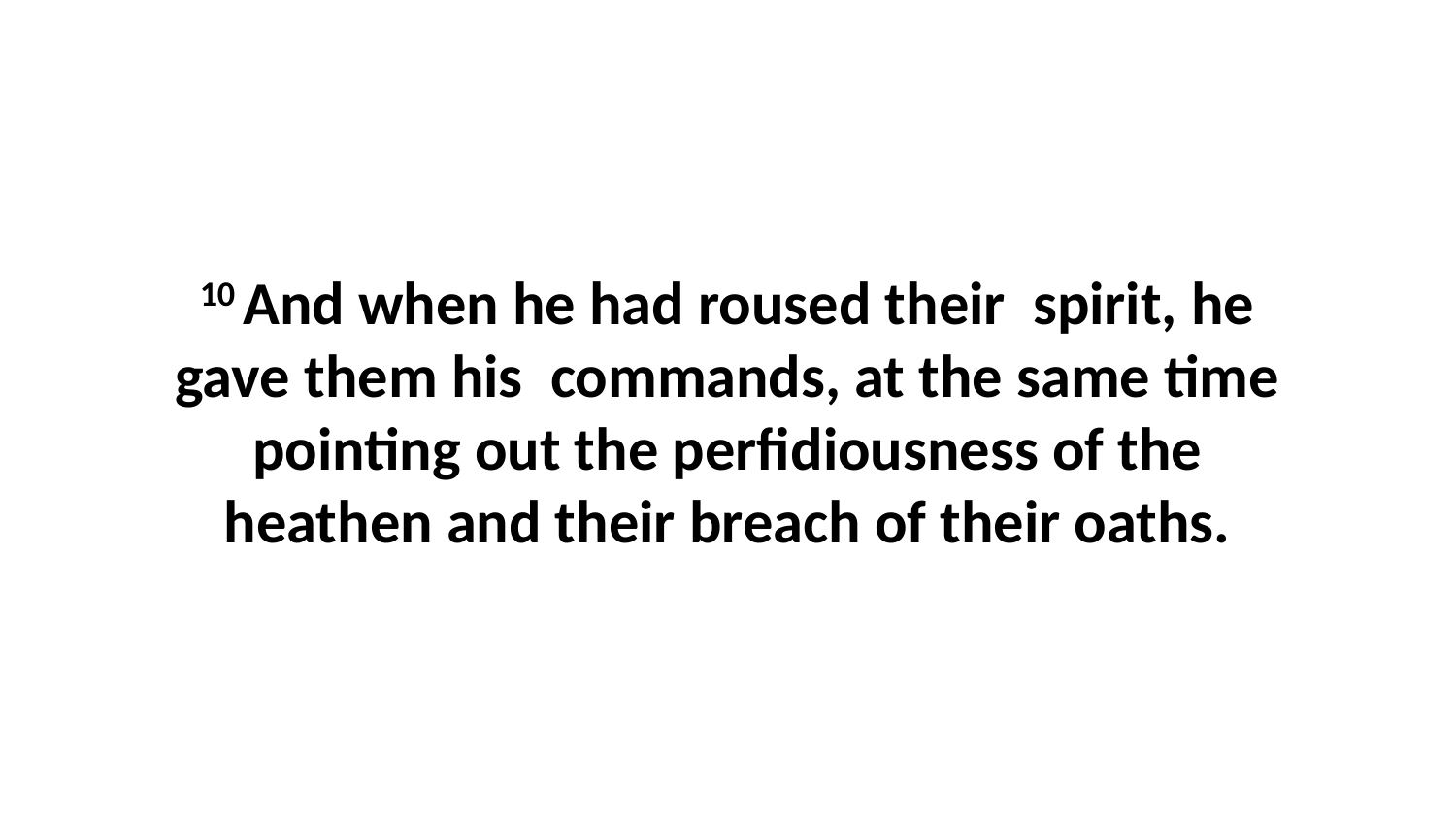

10 And when he had roused their  spirit, he gave them his  commands, at the same time pointing out the perfidiousness of the heathen and their breach of their oaths.